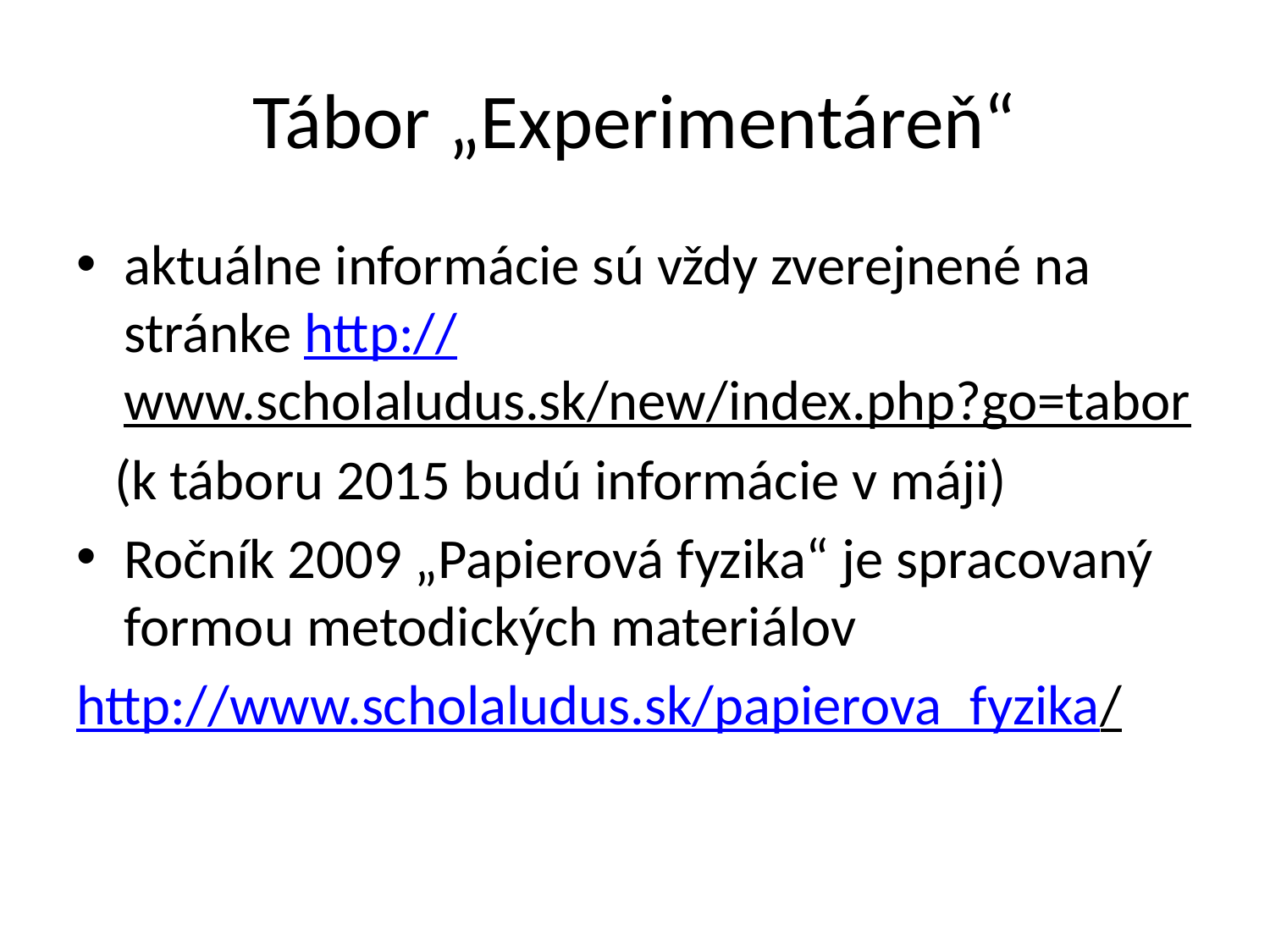

# Tábor „Experimentáreň“
aktuálne informácie sú vždy zverejnené na stránke http://www.scholaludus.sk/new/index.php?go=tabor
   (k táboru 2015 budú informácie v máji)
Ročník 2009 „Papierová fyzika“ je spracovaný formou metodických materiálov
http://www.scholaludus.sk/papierova_fyzika/